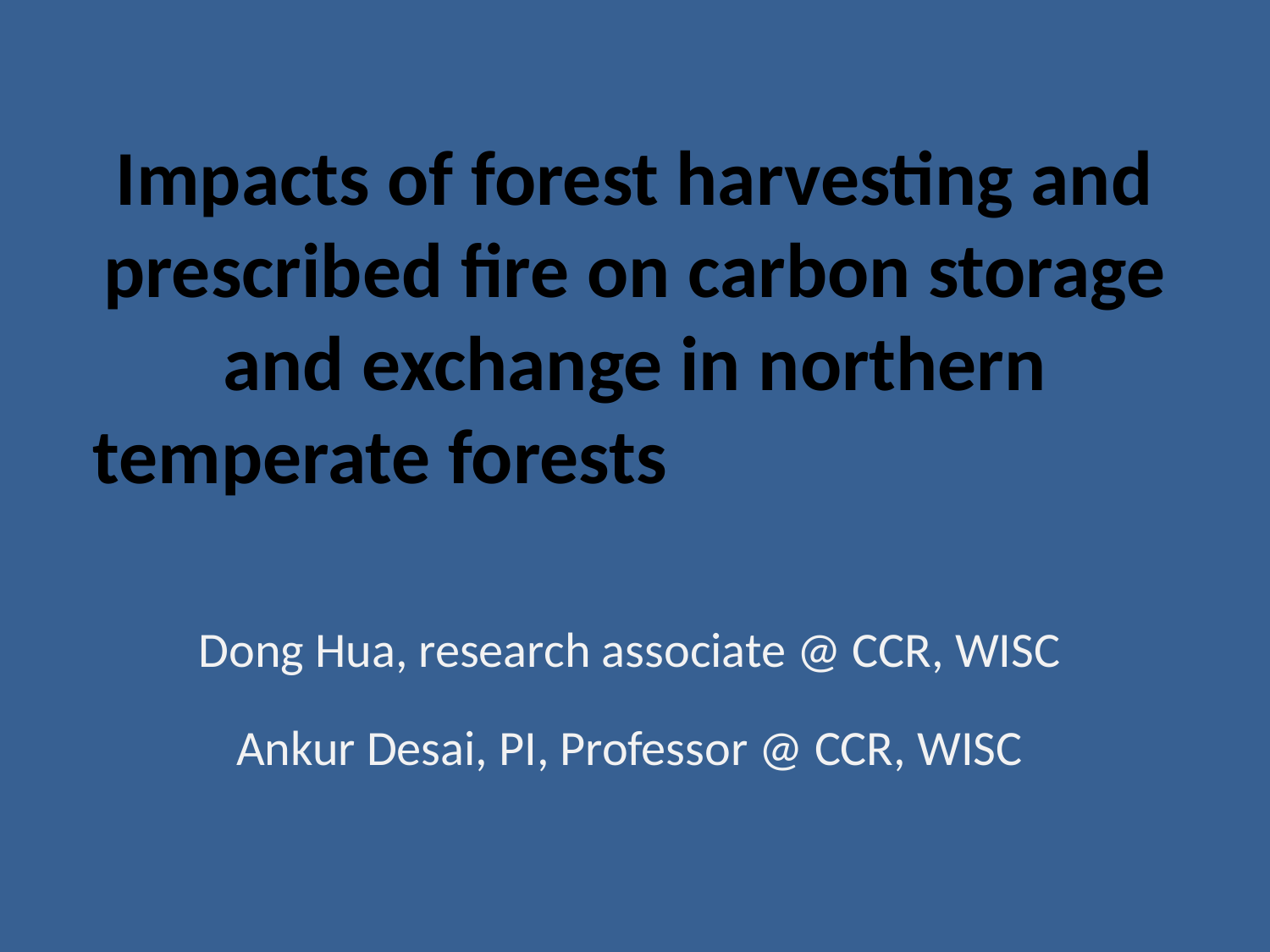

# Impacts of forest harvesting and prescribed fire on carbon storage and exchange in northern temperate forests
Dong Hua, research associate @ CCR, WISC
Ankur Desai, PI, Professor @ CCR, WISC